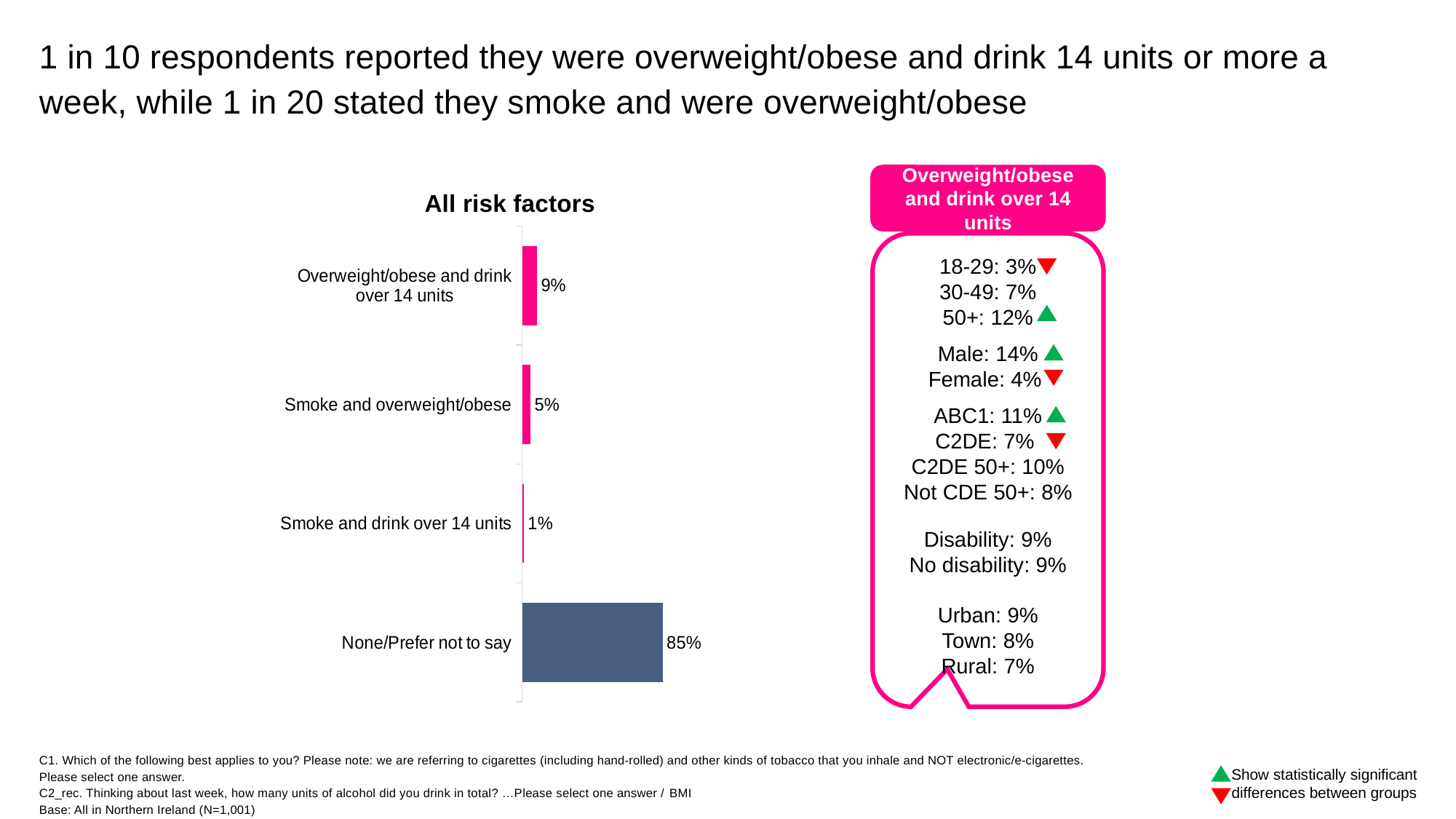

1 in 10 respondents reported they were overweight/obese and drink 14 units or more a week, while 1 in 20 stated they smoke and were overweight/obese
Overweight/obese and drink over 14 units
All risk factors

### Chart

| Category | Series 1 |
|---|---|
| None/Prefer not to say | 0.85 |
| Smoke and drink over 14 units | 0.01 |
| Smoke and overweight/obese | 0.05 |
| Overweight/obese and drink over 14 units | 0.09 |
18-29: 3%
30-49: 7%
50+: 12%

Male: 14%
Female: 4%

ABC1: 11%
C2DE: 7%
C2DE 50+: 10%
Not CDE 50+: 8%

Disability: 9%
No disability: 9%

Urban: 9%
Town: 8%
Rural: 7%

C1. Which of the following best applies to you? Please note: we are referring to cigarettes (including hand-rolled) and other kinds of tobacco that you inhale and NOT electronic/e-cigarettes.
Please select one answer.
C2_rec. Thinking about last week, how many units of alcohol did you drink in total? …Please select one answer / BMI
Base: All in Northern Ireland (N=1,001)
Show statistically significant differences between groups